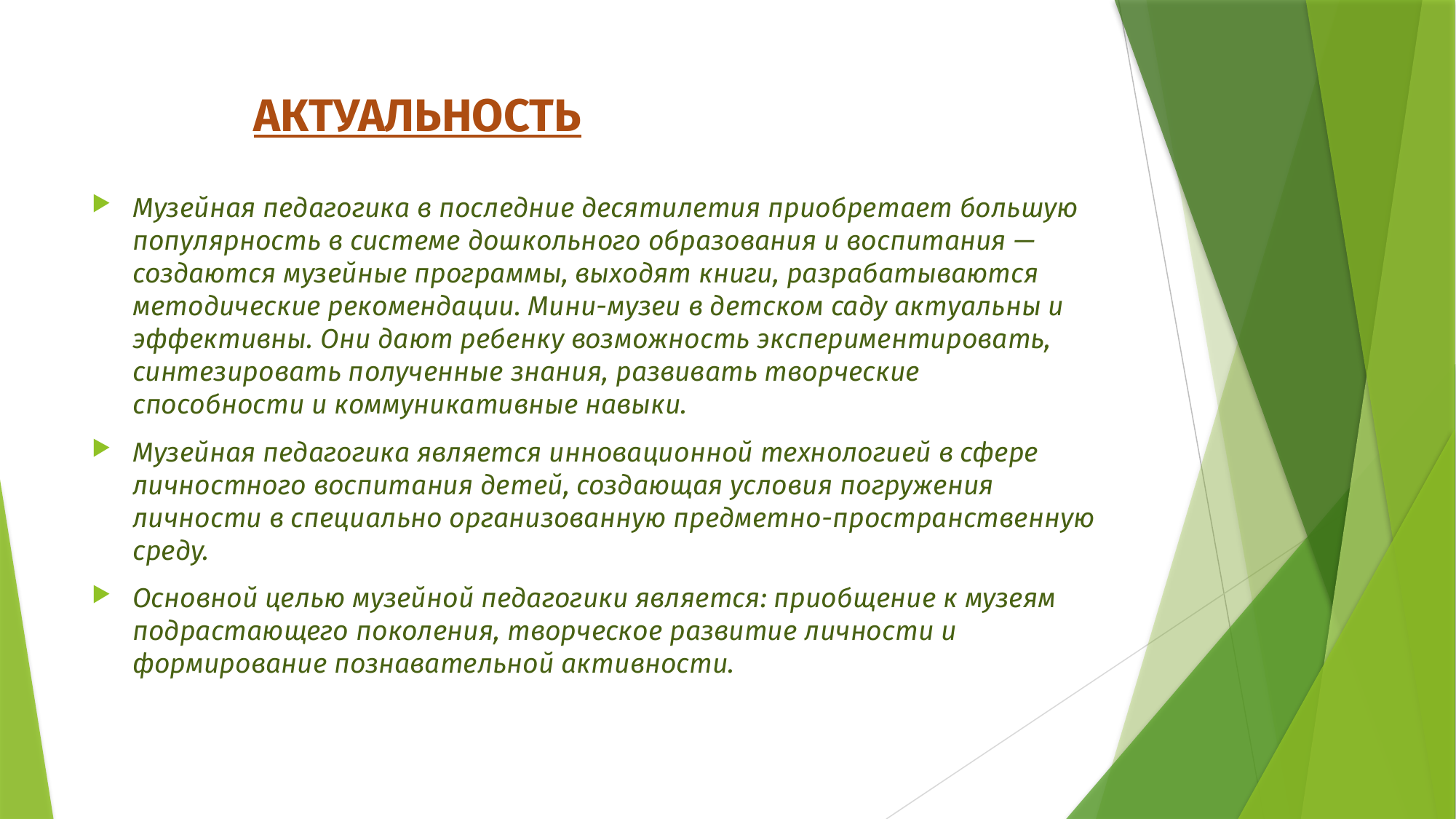

# АКТУАЛЬНОСТЬ
Музейная педагогика в последние десятилетия приобретает большую популярность в системе дошкольного образования и воспитания — создаются музейные программы, выходят книги, разрабатываются методические рекомендации. Мини-музеи в детском саду актуальны и эффективны. Они дают ребенку возможность экспериментировать, синтезировать полученные знания, развивать творческие способности и коммуникативные навыки.
Музейная педагогика является инновационной технологией в сфере личностного воспитания детей, создающая условия погружения личности в специально организованную предметно-пространственную среду.
Основной целью музейной педагогики является: приобщение к музеям подрастающего поколения, творческое развитие личности и формирование познавательной активности.